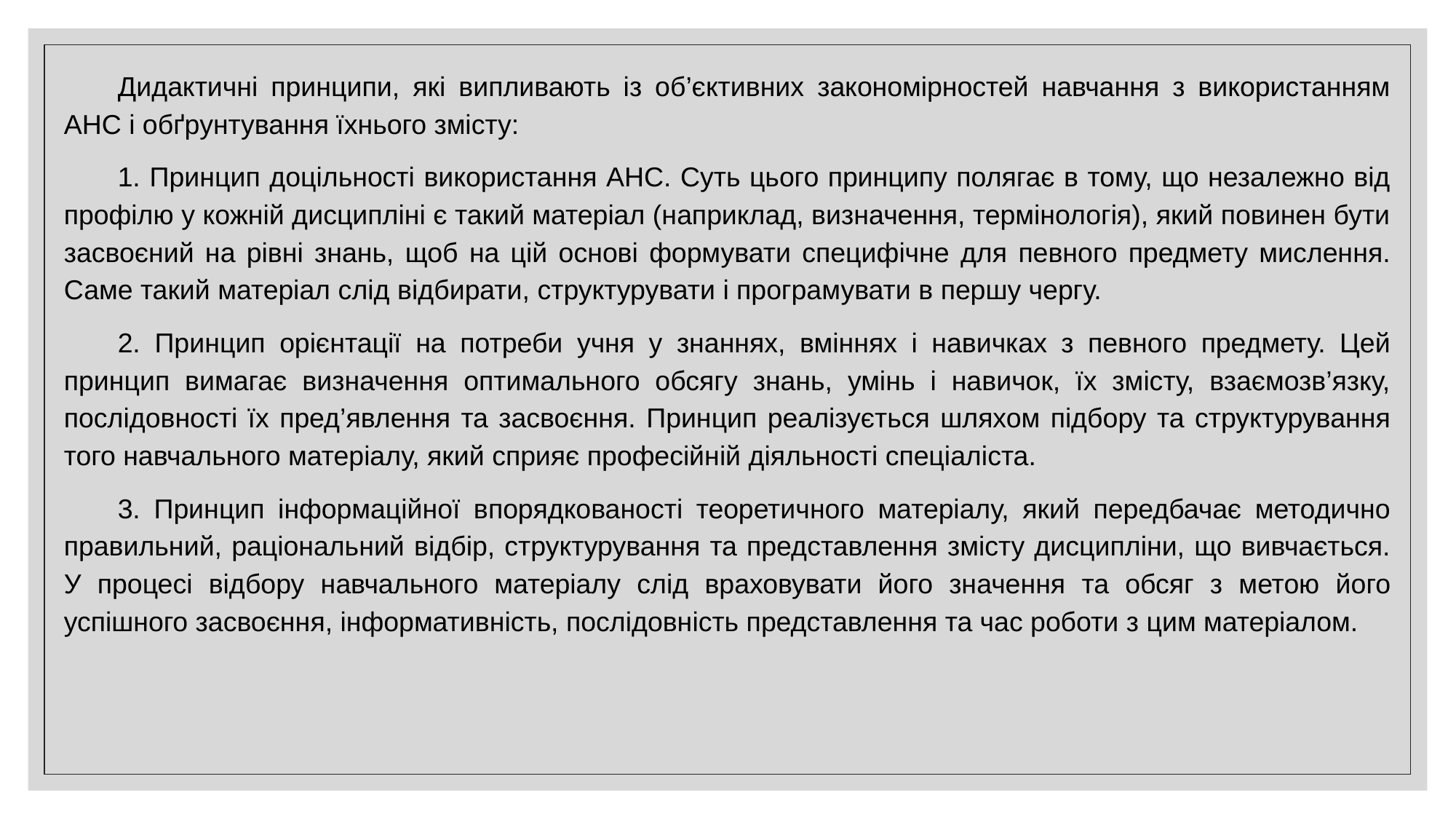

Дидактичні принципи, які випливають із об’єктивних закономірностей навчання з використанням АНС і обґрунтування їхнього змісту:
1. Принцип доцільності використання АНС. Суть цього принципу полягає в тому, що незалежно від профілю у кожній дисципліні є такий матеріал (наприклад, визначення, термінологія), який повинен бути засвоєний на рівні знань, щоб на цій основі формувати специфічне для певного предмету мислення. Саме такий матеріал слід відбирати, структурувати і програмувати в першу чергу.
2. Принцип орієнтації на потреби учня у знаннях, вміннях і навичках з певного предмету. Цей принцип вимагає визначення оптимального обсягу знань, умінь і навичок, їх змісту, взаємозв’язку, послідовності їх пред’явлення та засвоєння. Принцип реалізується шляхом підбору та структурування того навчального матеріалу, який сприяє професійній діяльності спеціаліста.
3. Принцип інформаційної впорядкованості теоретичного матеріалу, який передбачає методично правильний, раціональний відбір, структурування та представлення змісту дисципліни, що вивчається. У процесі відбору навчального матеріалу слід враховувати його значення та обсяг з метою його успішного засвоєння, інформативність, послідовність представлення та час роботи з цим матеріалом.